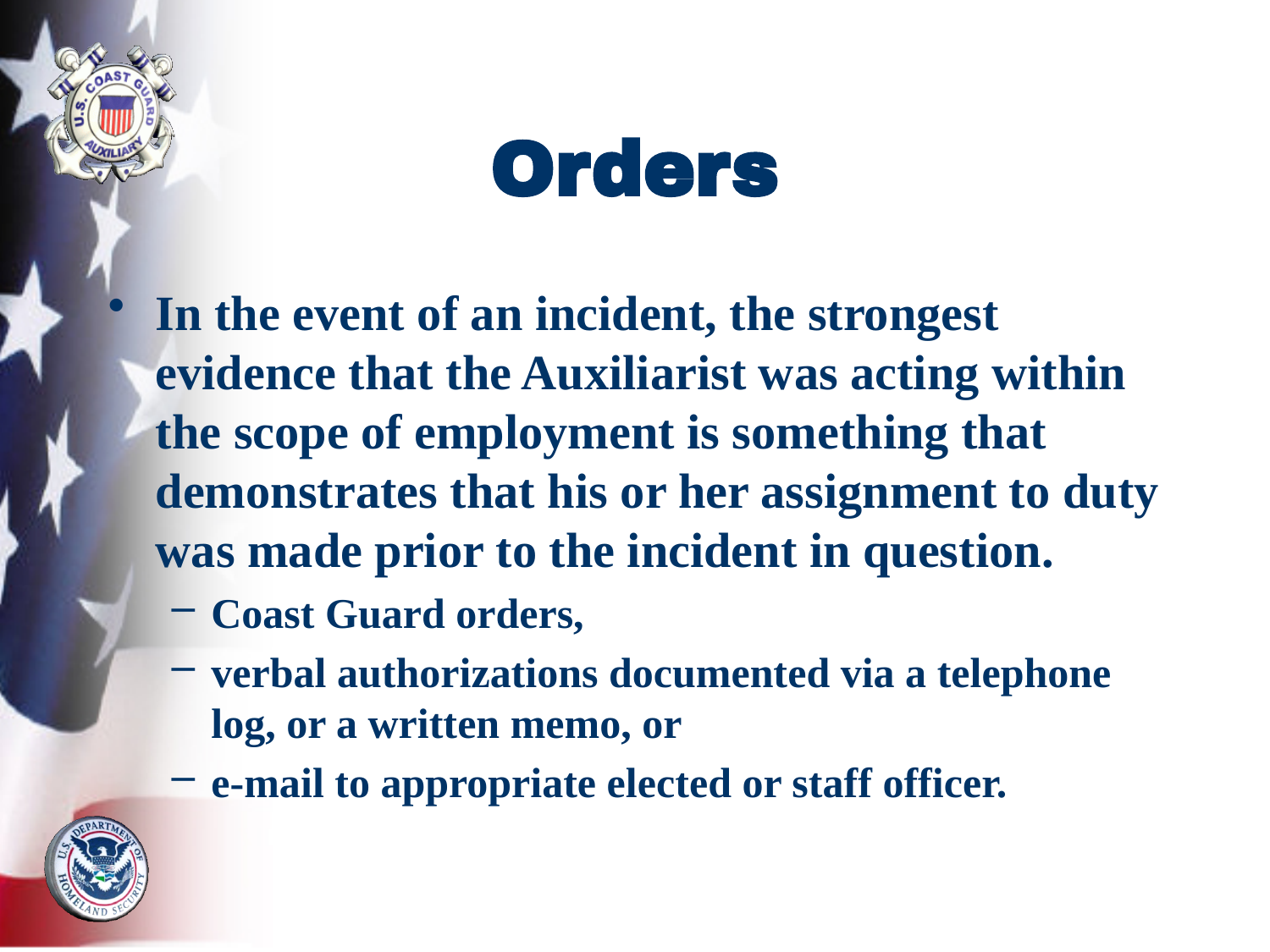

# Orders
In the event of an incident, the strongest evidence that the Auxiliarist was acting within the scope of employment is something that demonstrates that his or her assignment to duty was made prior to the incident in question.
Coast Guard orders,
verbal authorizations documented via a telephone log, or a written memo, or
e-mail to appropriate elected or staff officer.